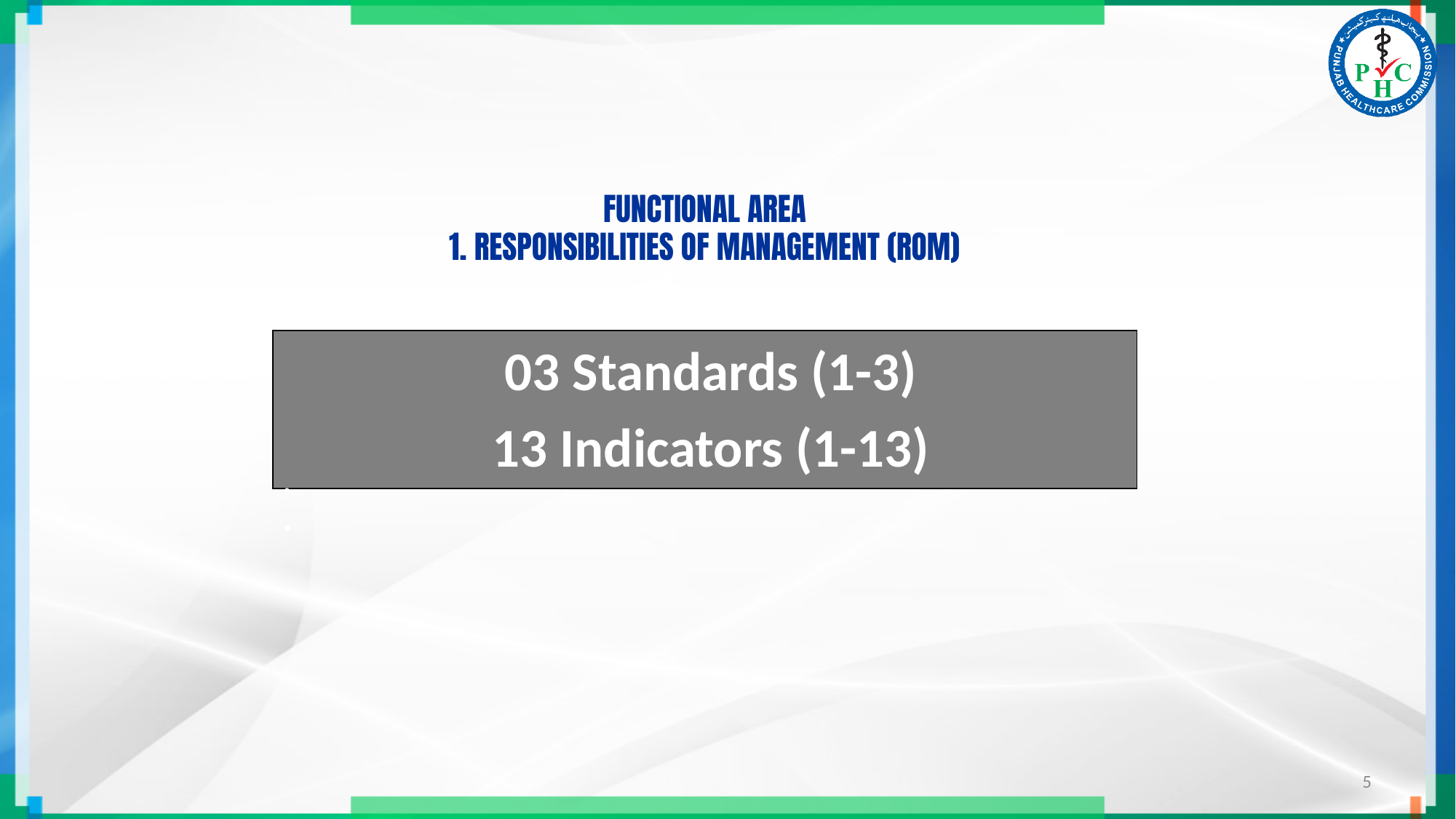

# FUNCTIONAL AREA 1. RESPONSIBILITIES OF MANAGEMENT (ROM)
 03 Standards (1-3)
 13 Indicators (1-13)

5